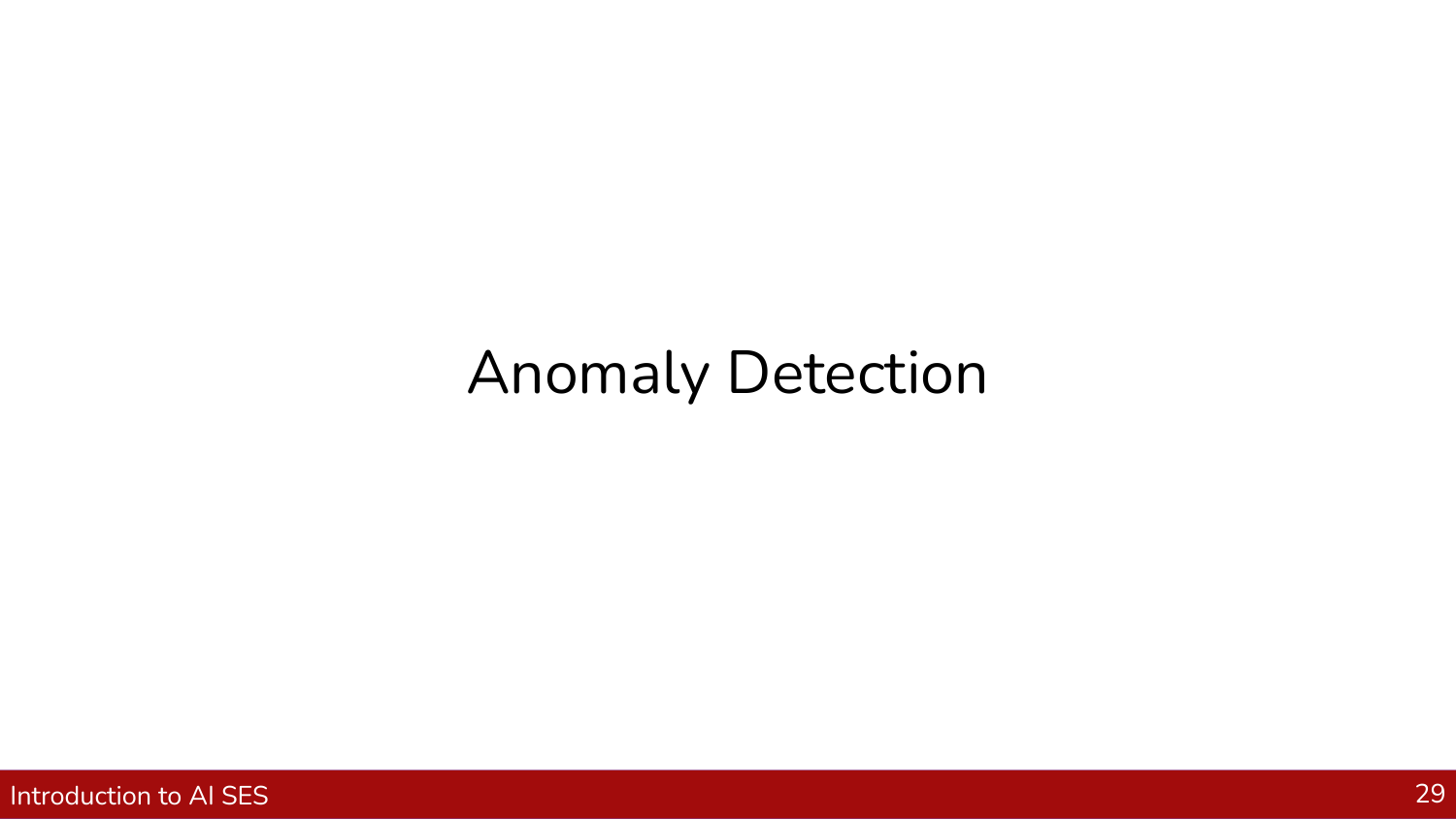

# Anomaly Detection
29
29
Introduction to AI SES
Dan Hendrycks
Introduction to ML Safety